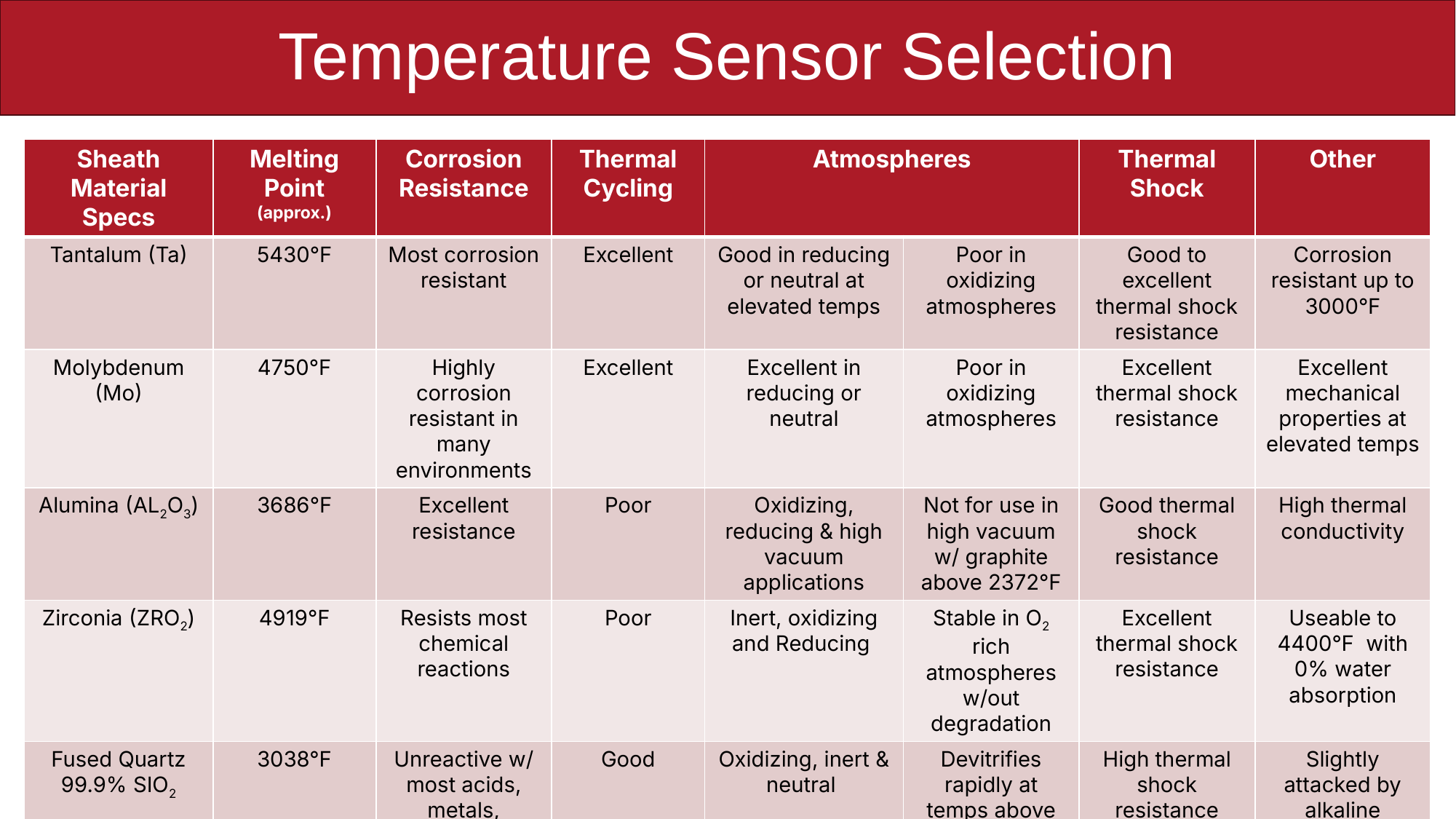

# Temperature Sensor Selection
| Sheath Material Specs | Melting Point (approx.) | Corrosion Resistance | Thermal Cycling | Atmospheres |  | Thermal Shock | Other |
| --- | --- | --- | --- | --- | --- | --- | --- |
| Tantalum (Ta) | 5430°F | Most corrosion resistant | Excellent | Good in reducing or neutral at elevated temps | Poor in oxidizing atmospheres | Good to excellent thermal shock resistance | Corrosion resistant up to 3000°F |
| Molybdenum (Mo) | 4750°F | Highly corrosion resistant in many environments | Excellent | Excellent in reducing or neutral | Poor in oxidizing atmospheres | Excellent thermal shock resistance | Excellent mechanical properties at elevated temps |
| Alumina (AL2O3) | 3686°F | Excellent resistance | Poor | Oxidizing, reducing & high vacuum applications | Not for use in high vacuum w/ graphite above 2372°F | Good thermal shock resistance | High thermal conductivity |
| Zirconia (ZRO2) | 4919°F | Resists most chemical reactions | Poor | Inert, oxidizing and Reducing | Stable in O2 rich atmospheres w/out degradation | Excellent thermal shock resistance | Useable to 4400°F with 0% water absorption |
| Fused Quartz 99.9% SIO2 | 3038°F | Unreactive w/ most acids, metals, chlorine & bromine. | Good | Oxidizing, inert & neutral | Devitrifies rapidly at temps above 1800°F | High thermal shock resistance | Slightly attacked by alkaline solutions |
Convectronics − Heaters, Sensors, Controls
convectronics.com